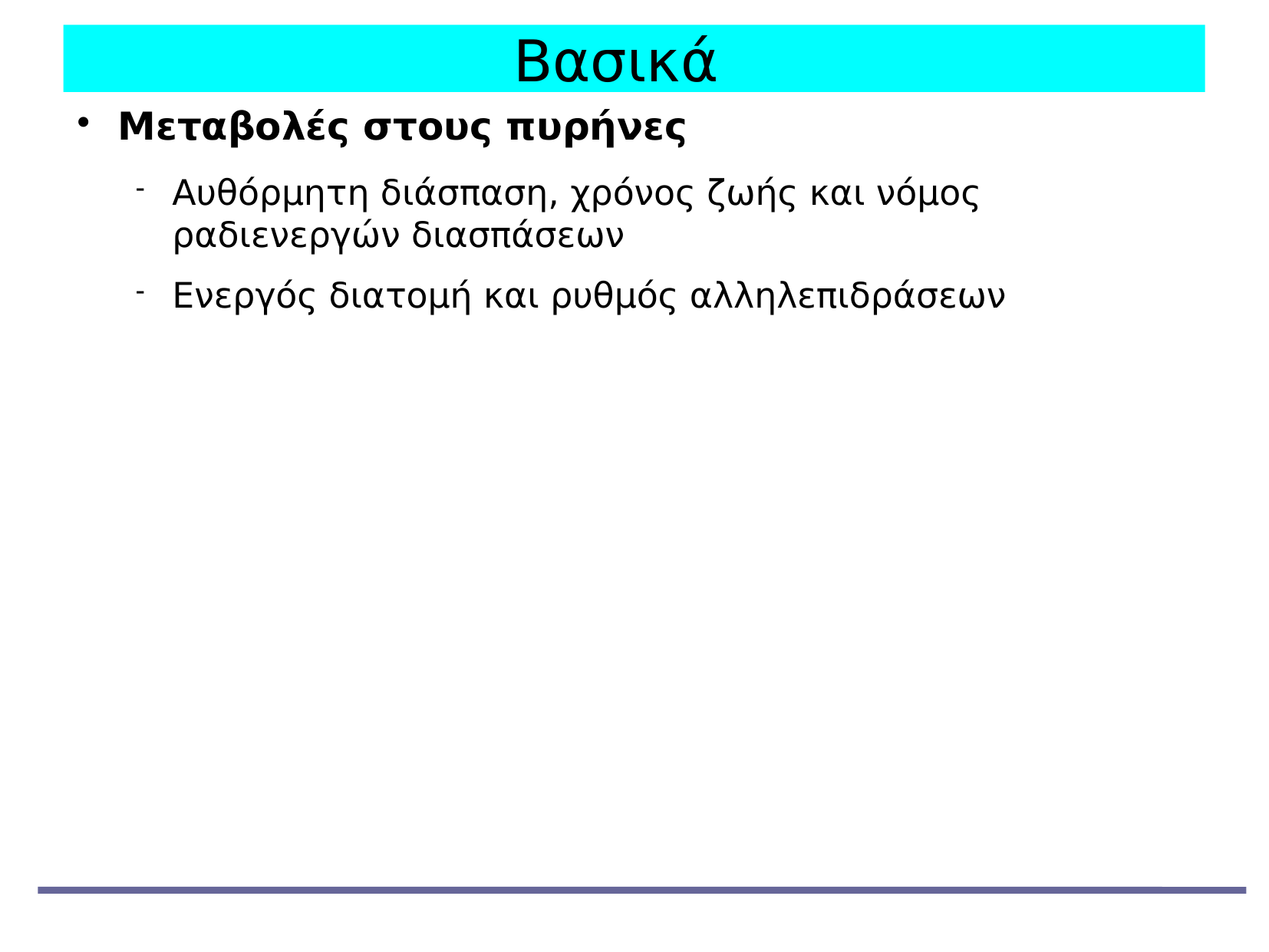

Βασικά
Μεταβολές στους πυρήνες
Αυθόρμητη διάσπαση, χρόνος ζωής και νόμος ραδιενεργών διασπάσεων
Ενεργός διατομή και ρυθμός αλληλεπιδράσεων